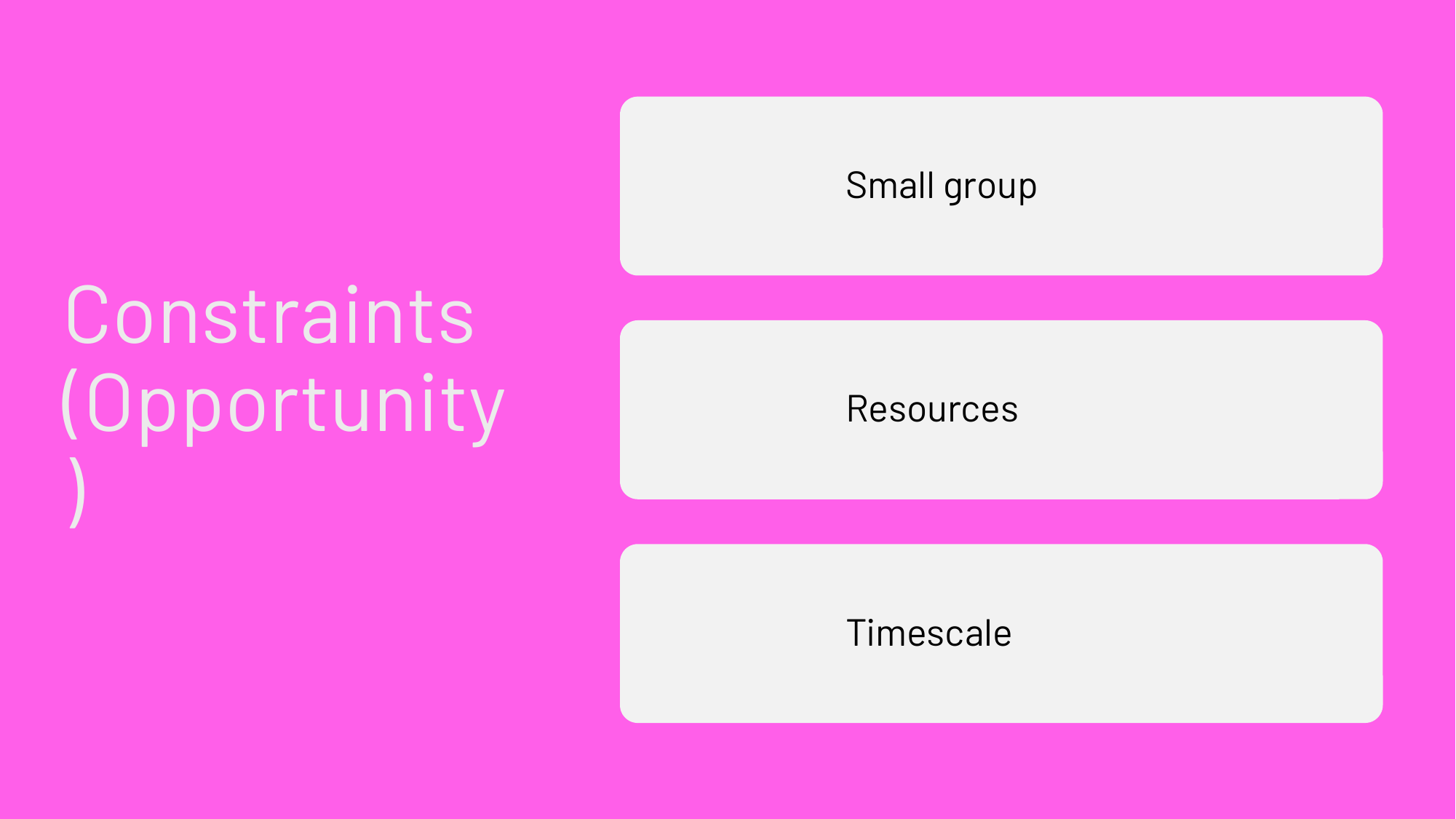

Small group
Resources
Timescale
# Constraints (Opportunity)